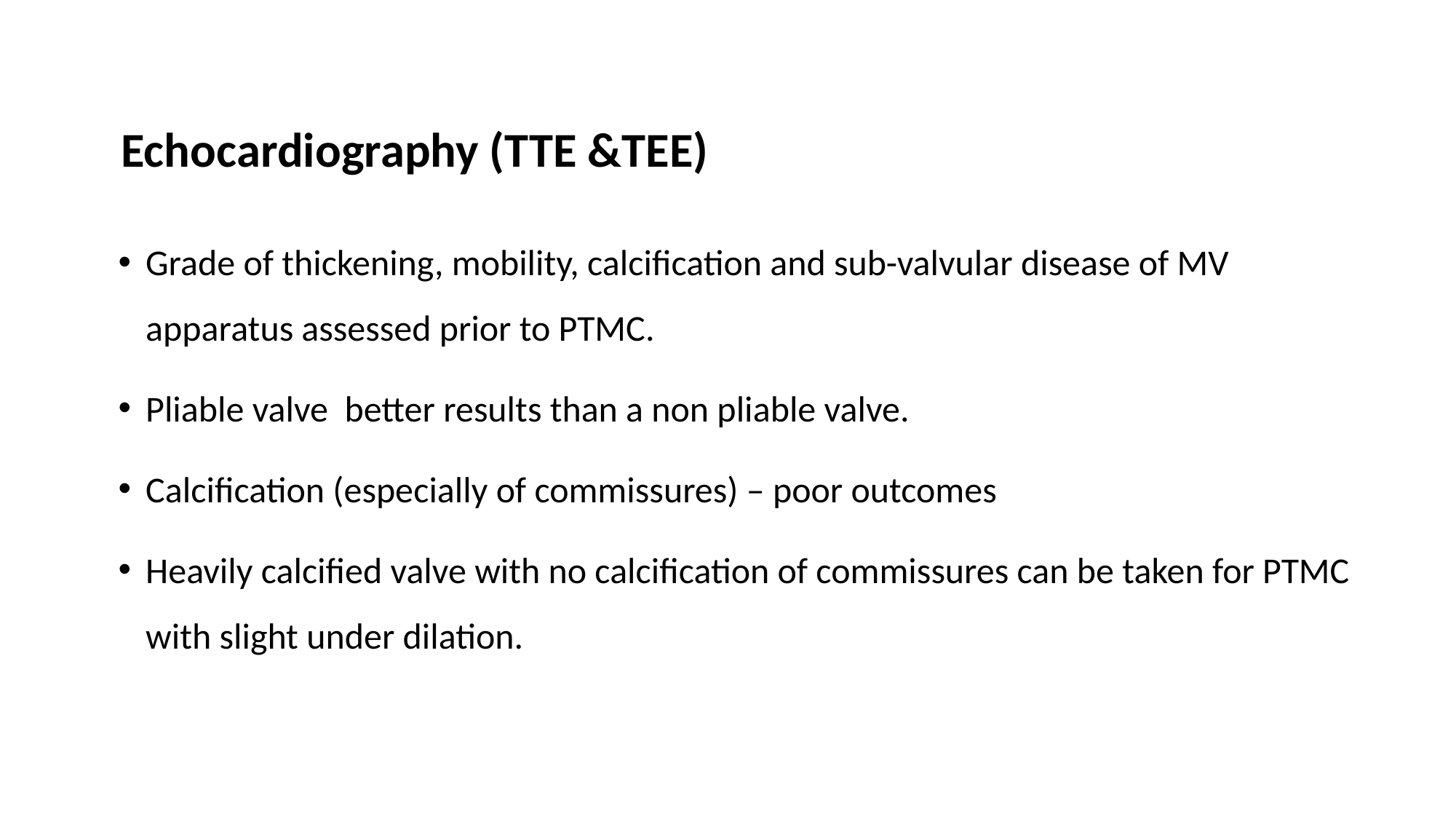

Echocardiography (TTE &TEE)
Grade of thickening, mobility, calcification and sub-valvular disease of MV apparatus assessed prior to PTMC.
Pliable valve  better results than a non pliable valve.
Calcification (especially of commissures) – poor outcomes
Heavily calcified valve with no calcification of commissures can be taken for PTMC with slight under dilation.